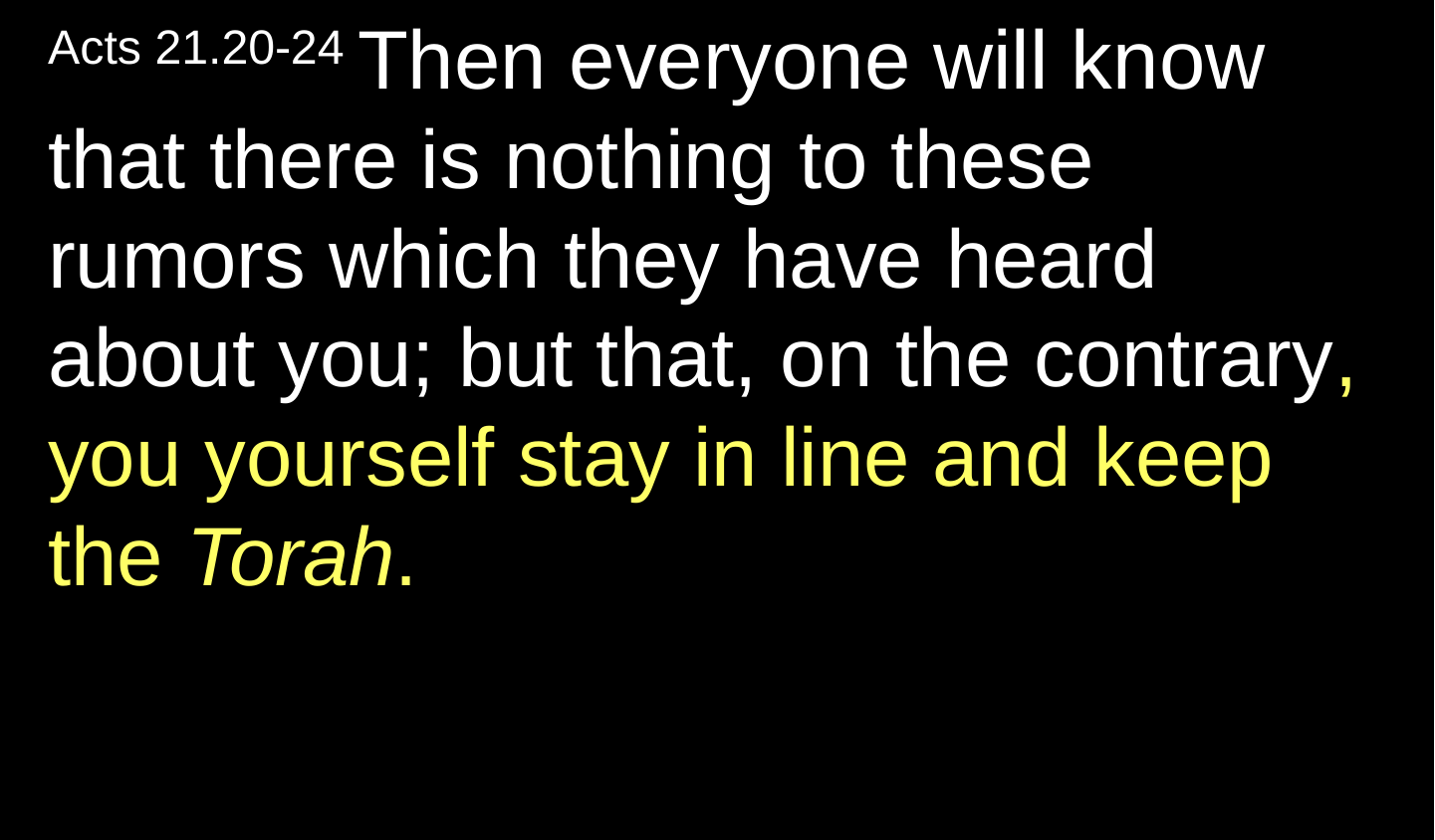

Acts 21.20-24 Then everyone will know that there is nothing to these rumors which they have heard about you; but that, on the contrary, you yourself stay in line and keep the Torah.